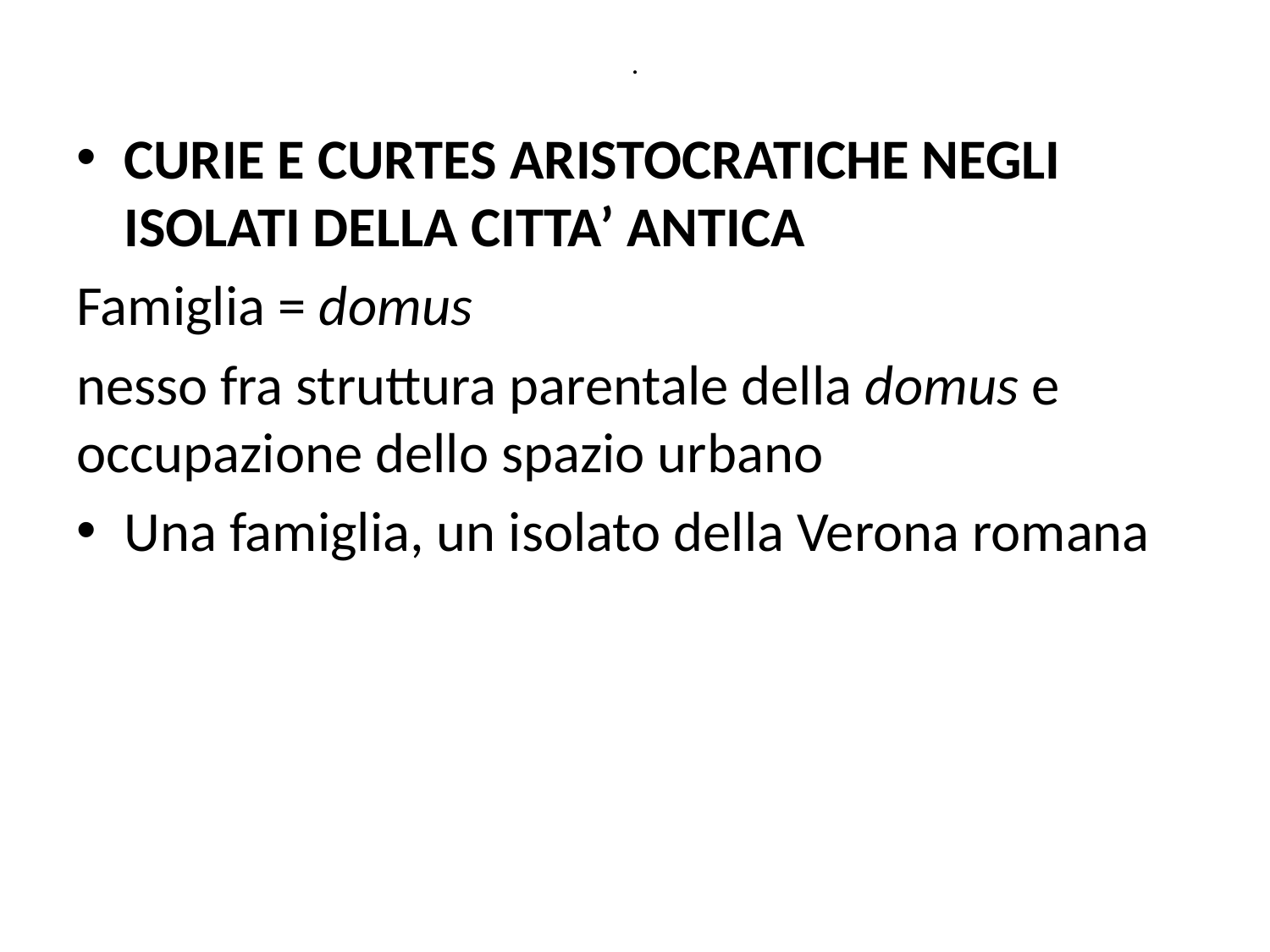

# .
CURIE E CURTES ARISTOCRATICHE NEGLI ISOLATI DELLA CITTA’ ANTICA
Famiglia = domus
nesso fra struttura parentale della domus e occupazione dello spazio urbano
Una famiglia, un isolato della Verona romana